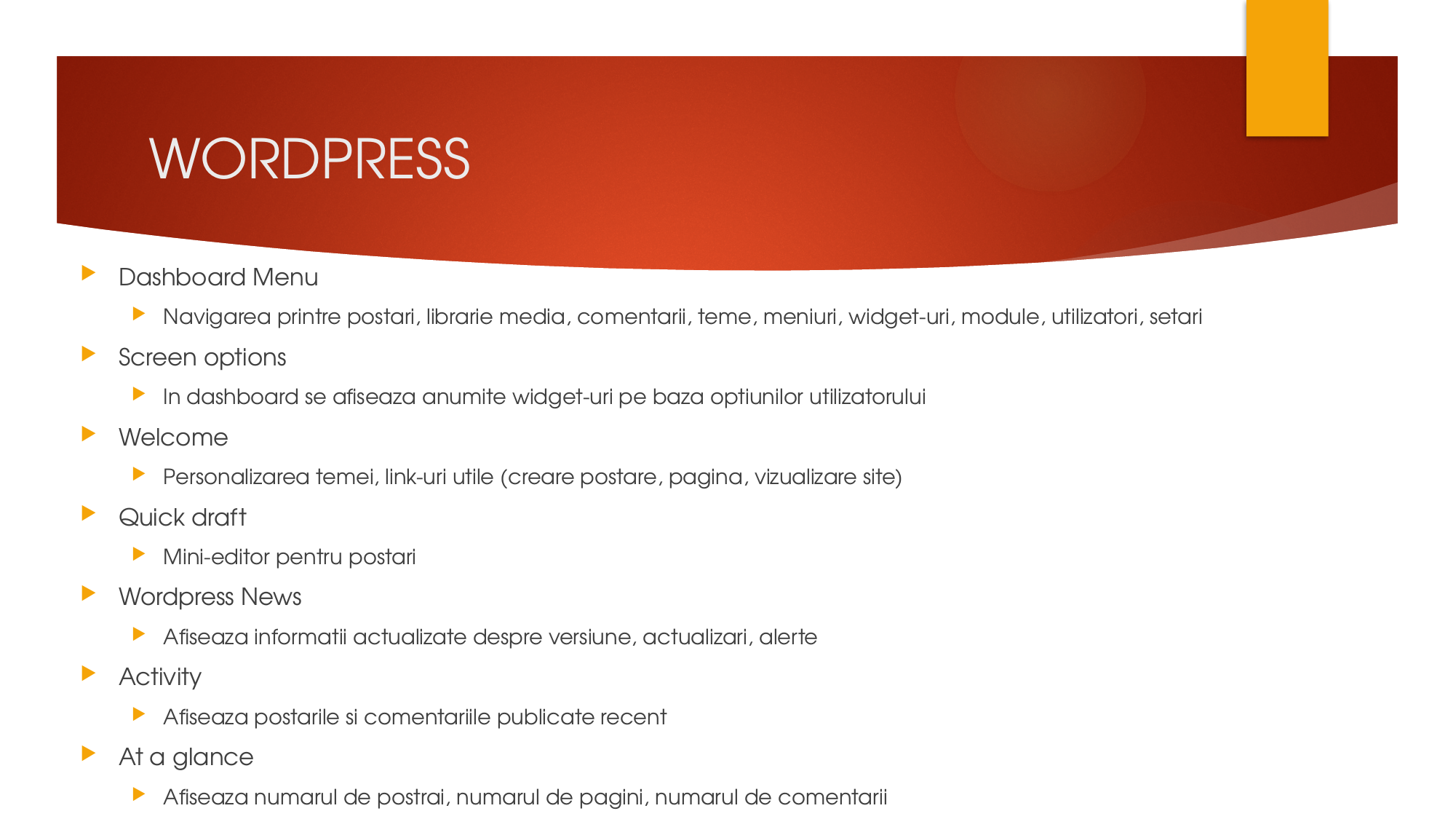

# WORDPRESS
Dashboard Menu
Navigarea printre postari, librarie media, comentarii, teme, meniuri, widget-uri, module, utilizatori, setari
Screen options
In dashboard se afiseaza anumite widget-uri pe baza optiunilor utilizatorului
Welcome
Personalizarea temei, link-uri utile (creare postare, pagina, vizualizare site)
Quick draft
Mini-editor pentru postari
Wordpress News
Afiseaza informatii actualizate despre versiune, actualizari, alerte
Activity
Afiseaza postarile si comentariile publicate recent
At a glance
Afiseaza numarul de postrai, numarul de pagini, numarul de comentarii